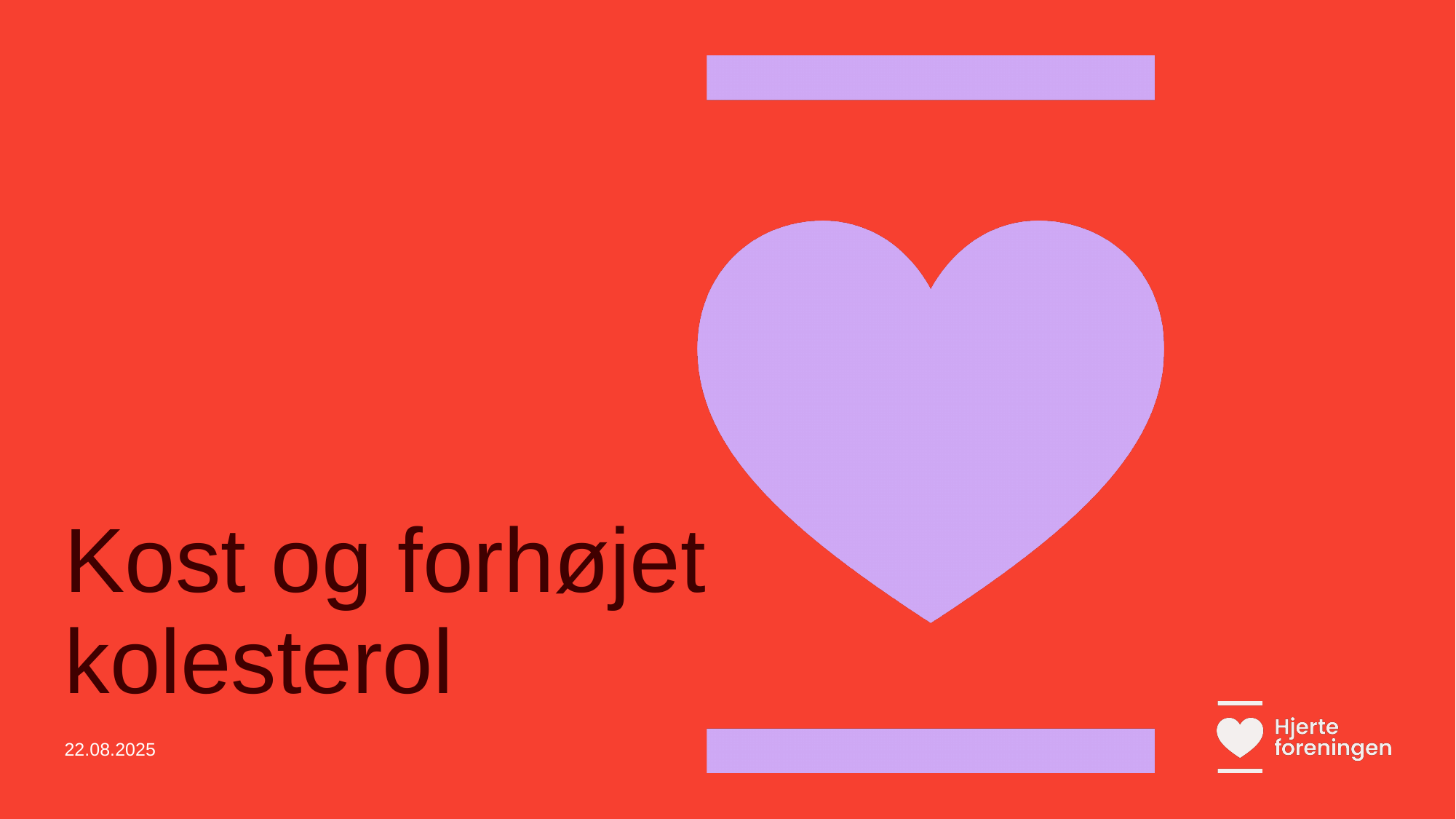

# Kost og forhøjet kolesterol
22.08.2025

Hjerteforeningen
1